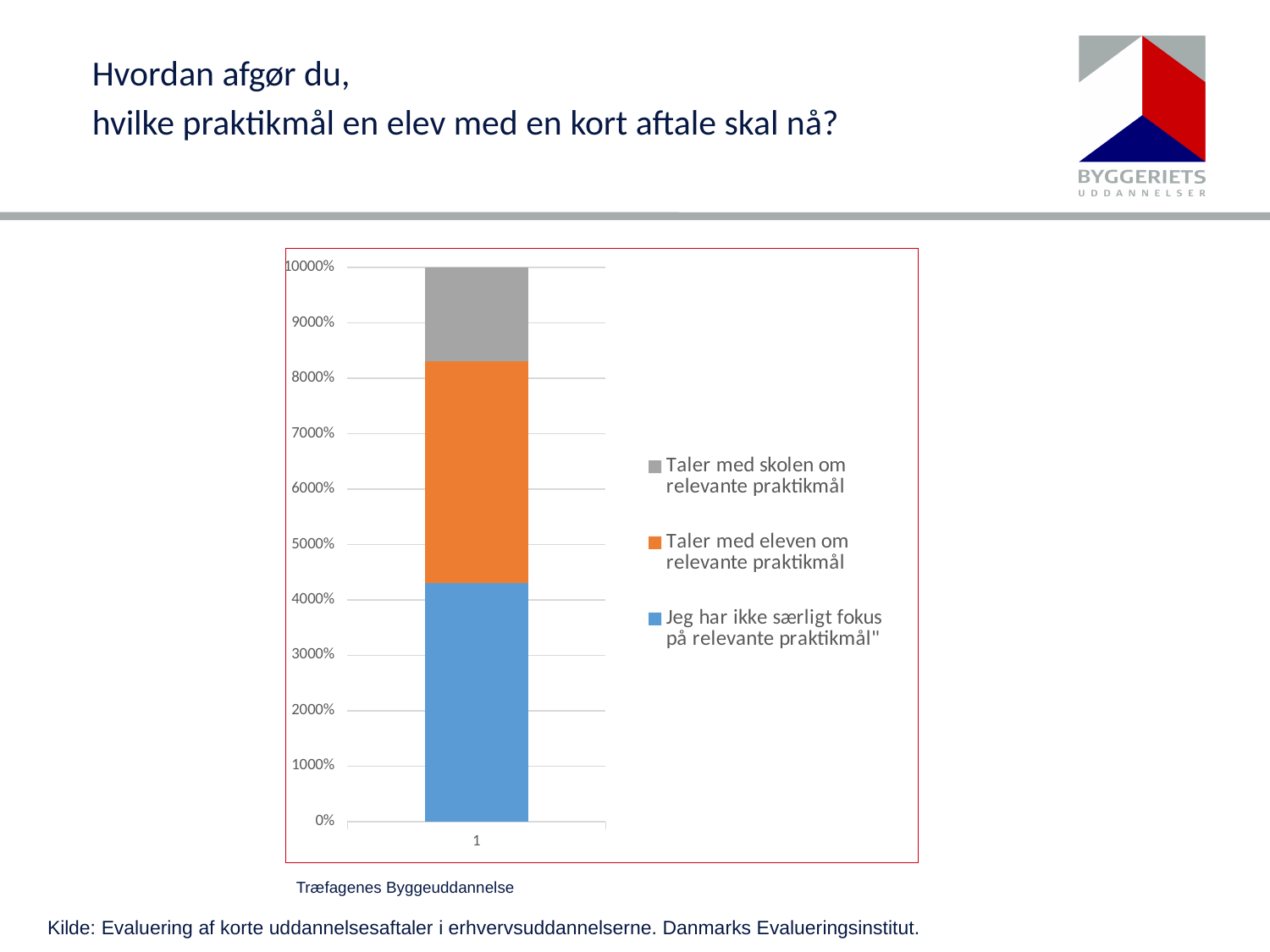

Hvordan afgør du,
hvilke praktikmål en elev med en kort aftale skal nå?

### Chart

| Category |  |  |  |
|---|---|---|---|
Træfagenes Byggeuddannelse
Kilde: Evaluering af korte uddannelsesaftaler i erhvervsuddannelserne. Danmarks Evalueringsinstitut.